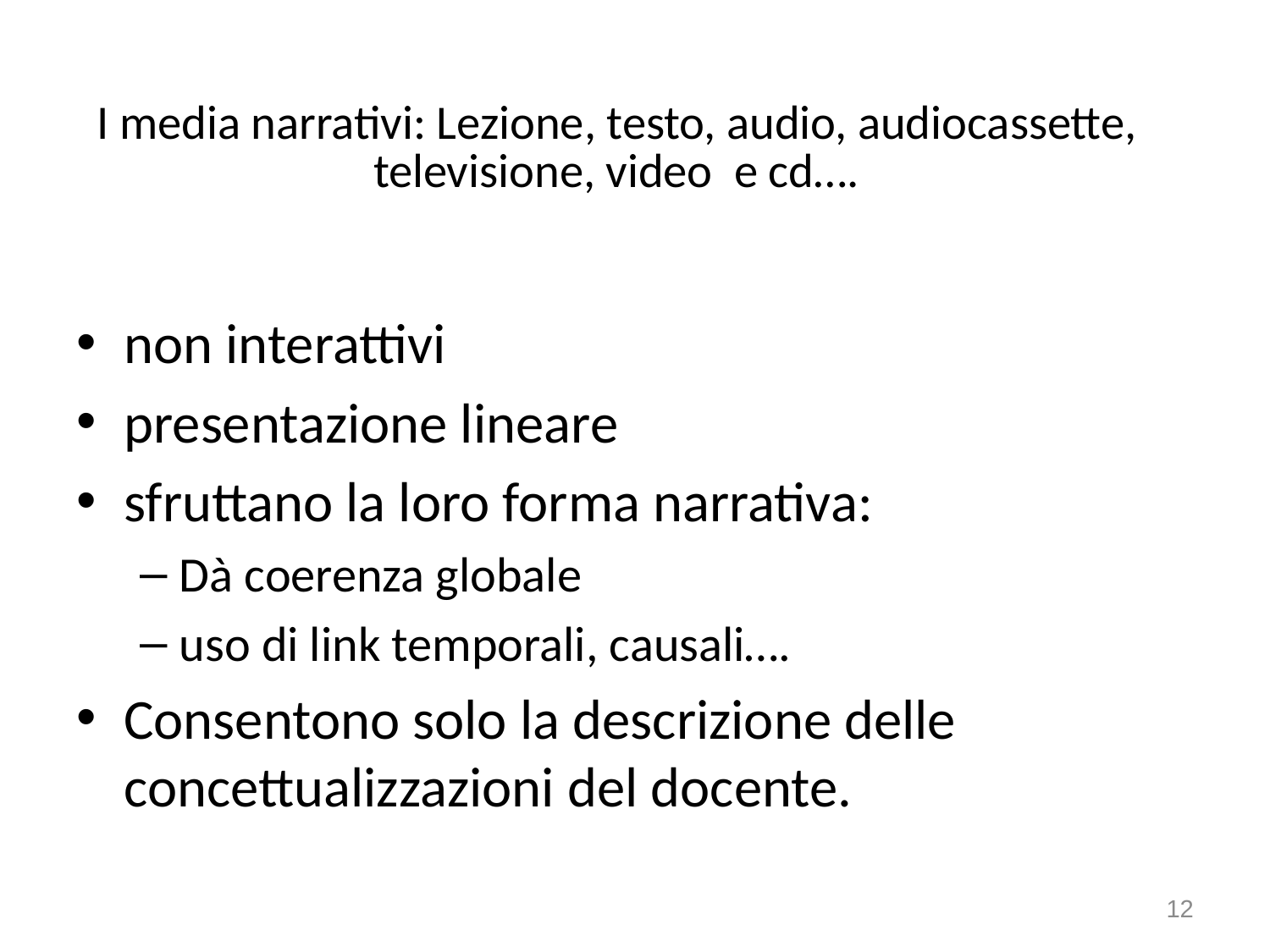

# I media narrativi: Lezione, testo, audio, audiocassette, televisione, video  e cd….

non interattivi
presentazione lineare
sfruttano la loro forma narrativa:
Dà coerenza globale
uso di link temporali, causali….
Consentono solo la descrizione delle concettualizzazioni del docente.
12